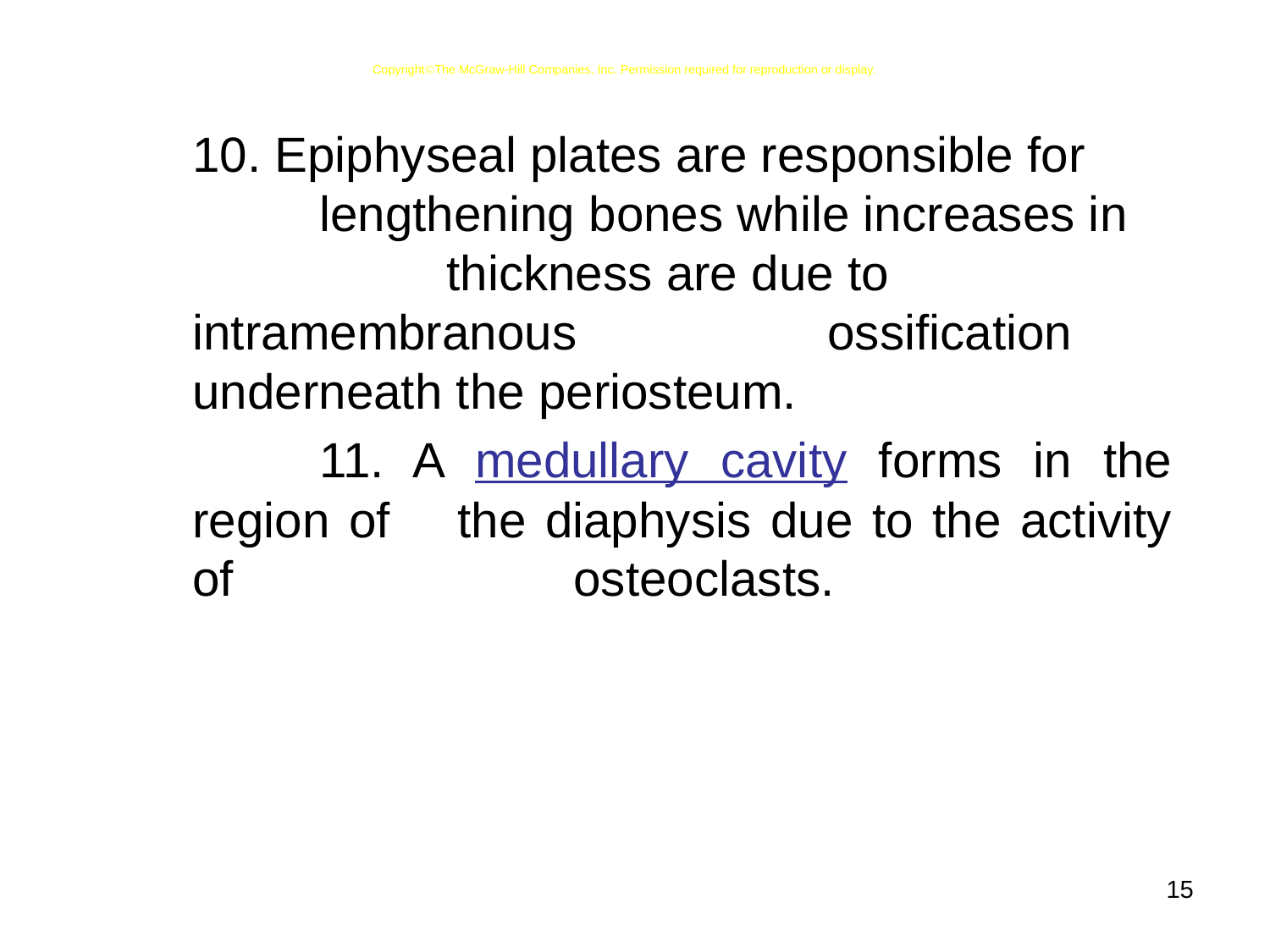

Copyright©The McGraw-Hill Companies, Inc. Permission required for reproduction or display.
	10. Epiphyseal plates are responsible for 	lengthening bones while increases in 		thickness are due to intramembranous 		ossification underneath the periosteum.
		11. A medullary cavity forms in the region of 	the diaphysis due to the activity of 			osteoclasts.
15